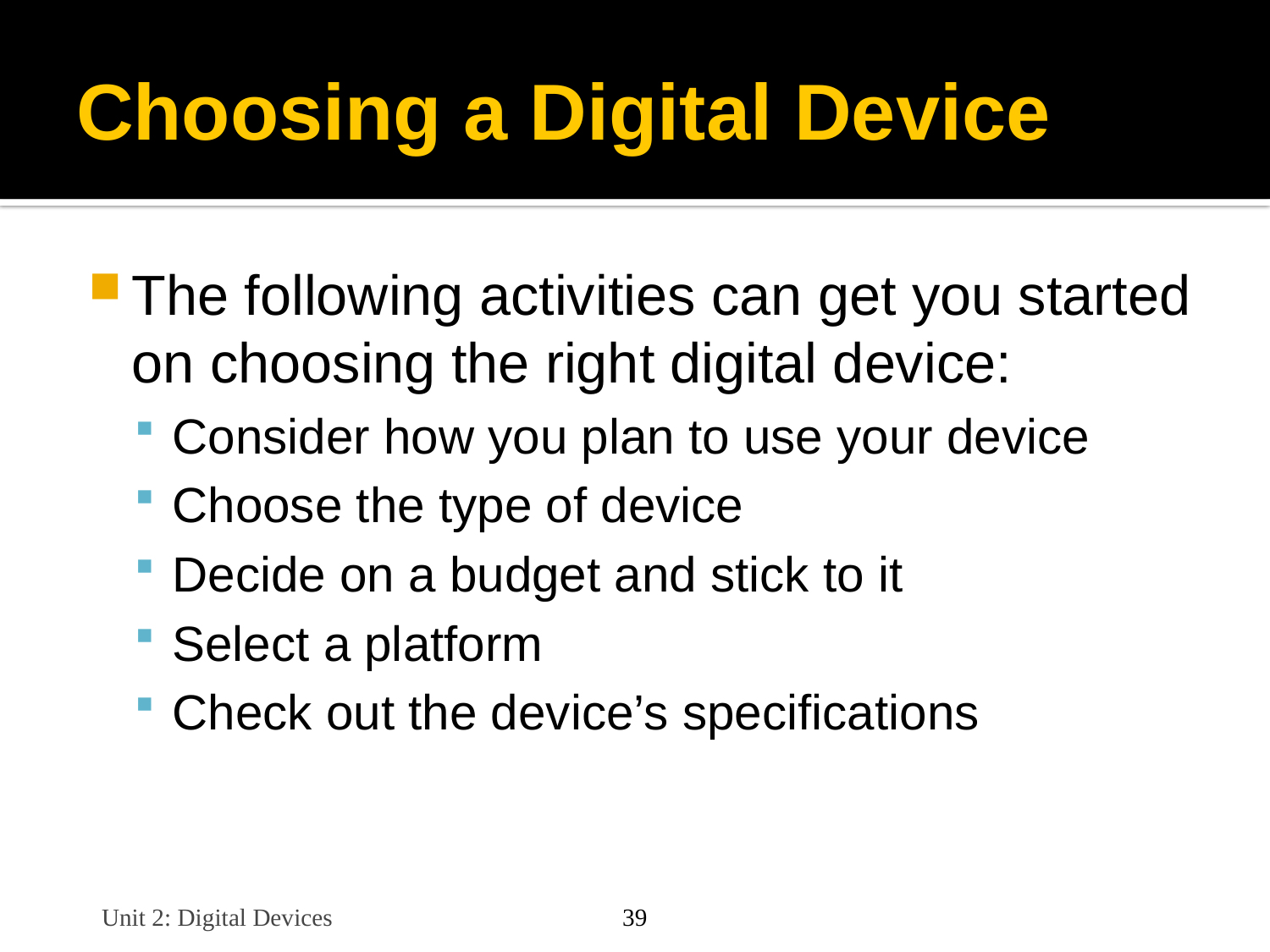

# Choosing a Digital Device
The following activities can get you started on choosing the right digital device:
Consider how you plan to use your device
Choose the type of device
Decide on a budget and stick to it
Select a platform
Check out the device’s specifications
Unit 2: Digital Devices
39